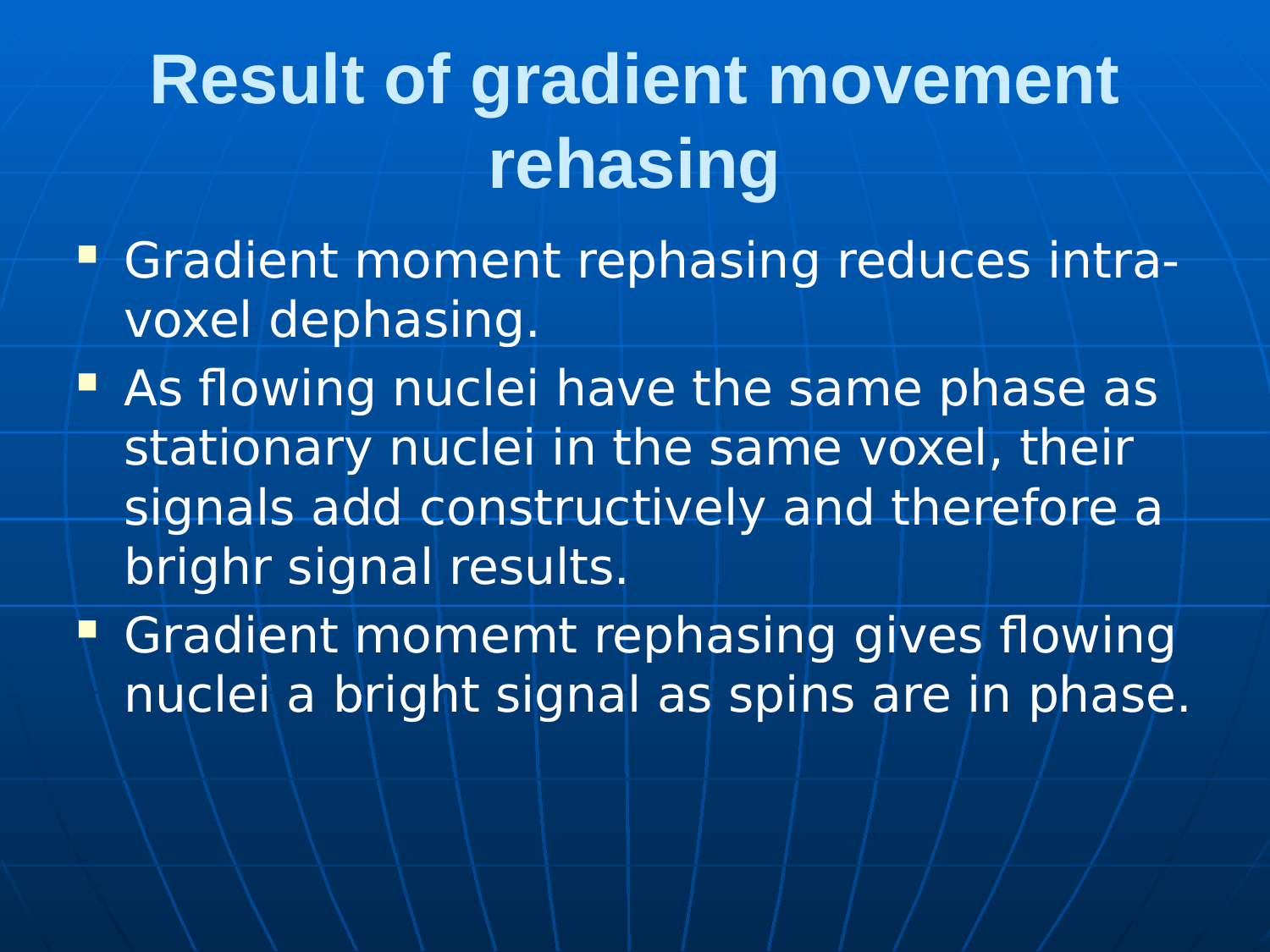

# Result of gradient movement rehasing
Gradient moment rephasing reduces intra-voxel dephasing.
As flowing nuclei have the same phase as stationary nuclei in the same voxel, their signals add constructively and therefore a brighr signal results.
Gradient momemt rephasing gives flowing nuclei a bright signal as spins are in phase.